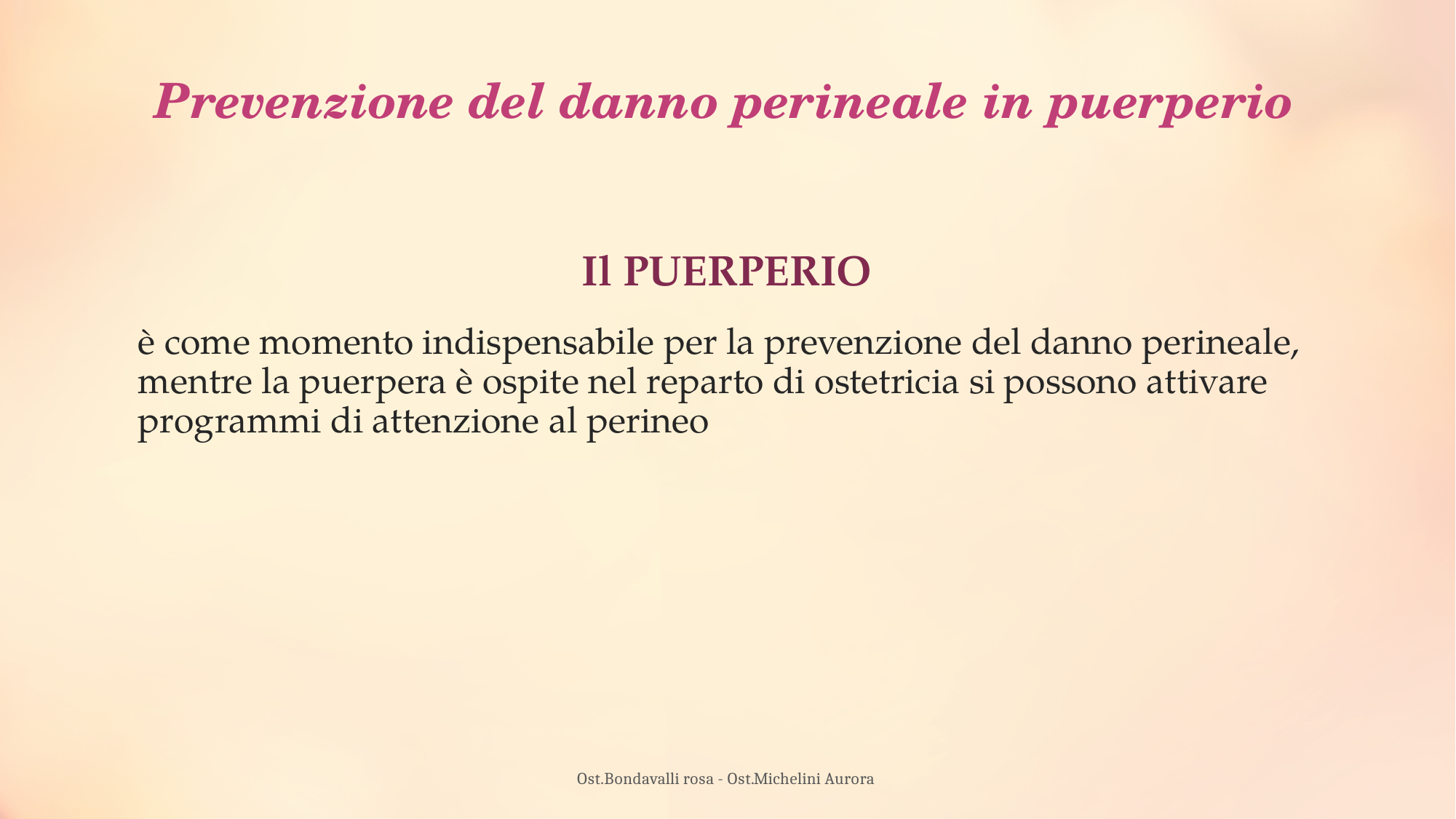

# Prevenzione del danno perineale in puerperio

 Il PUERPERIO
è come momento indispensabile per la prevenzione del danno perineale, mentre la puerpera è ospite nel reparto di ostetricia si possono attivare programmi di attenzione al perineo

Ost.Bondavalli rosa - Ost.Michelini Aurora